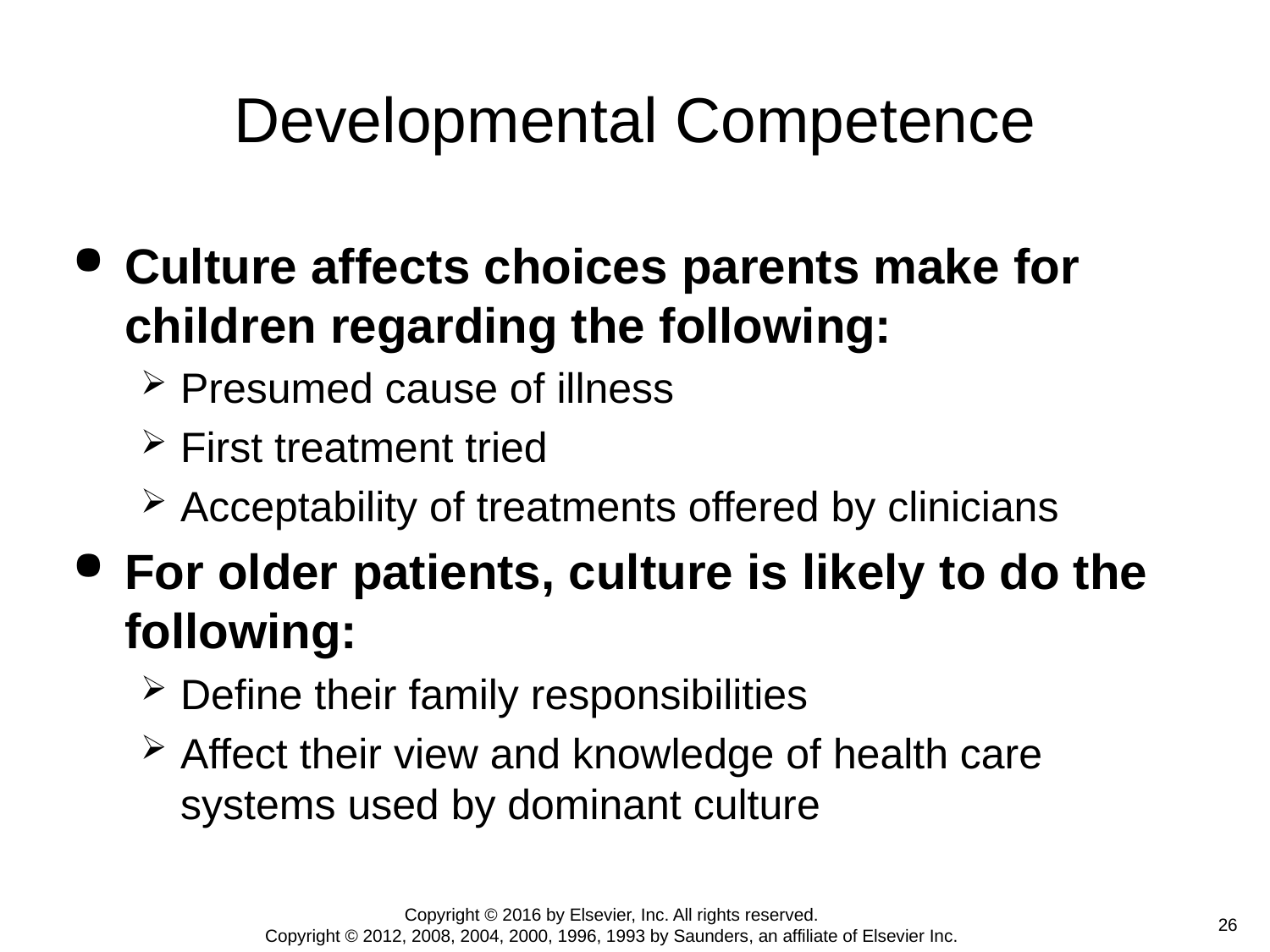

# Developmental Competence
Culture affects choices parents make for children regarding the following:
Presumed cause of illness
First treatment tried
Acceptability of treatments offered by clinicians
For older patients, culture is likely to do the following:
Define their family responsibilities
Affect their view and knowledge of health care systems used by dominant culture
Copyright © 2016 by Elsevier, Inc. All rights reserved.
Copyright © 2012, 2008, 2004, 2000, 1996, 1993 by Saunders, an affiliate of Elsevier Inc.
 26